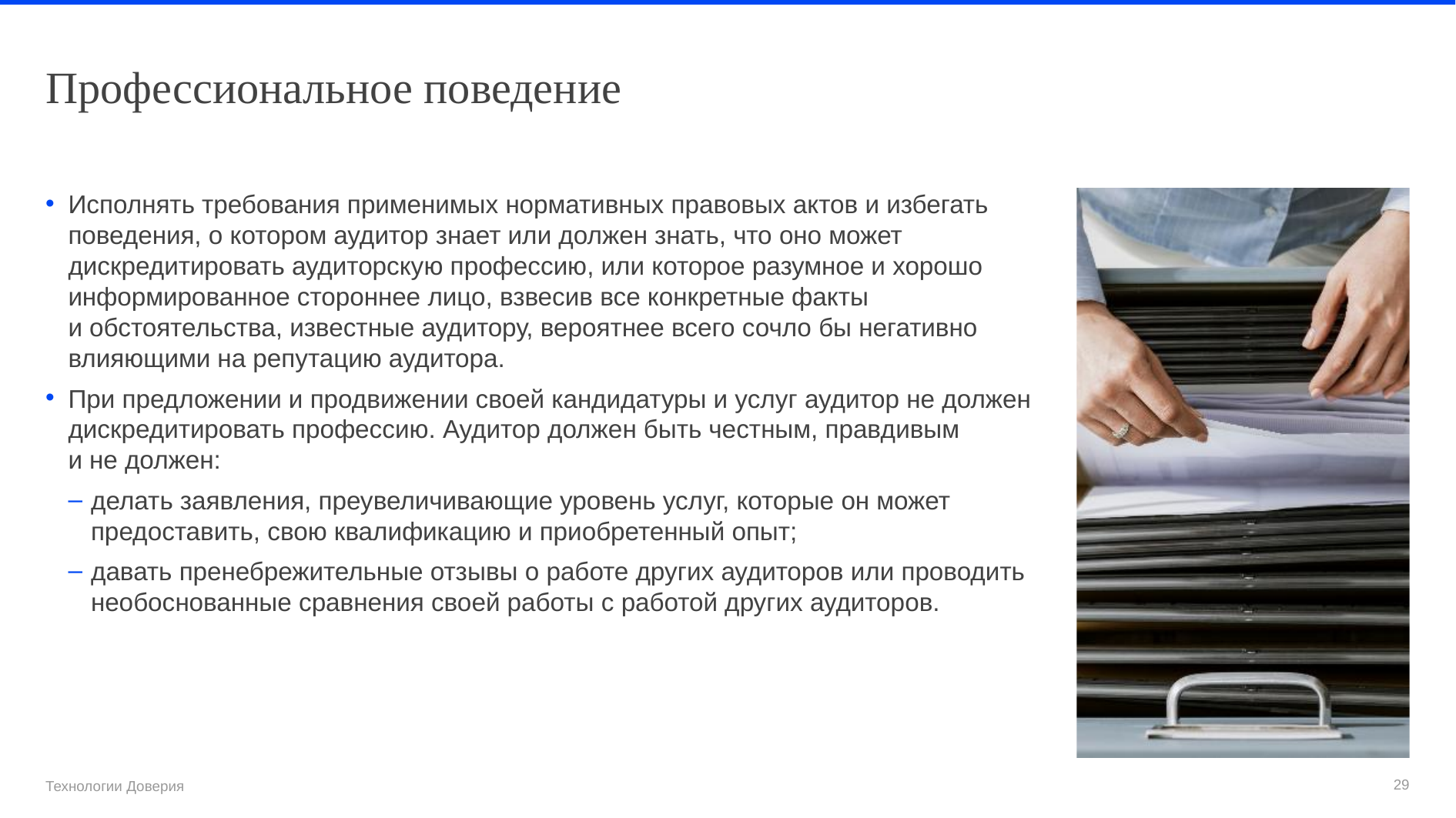

# Профессиональное поведение
Исполнять требования применимых нормативных правовых актов и избегать поведения, о котором аудитор знает или должен знать, что оно может дискредитировать аудиторскую профессию, или которое разумное и хорошо информированное стороннее лицо, взвесив все конкретные факты
и обстоятельства, известные аудитору, вероятнее всего сочло бы негативно влияющими на репутацию аудитора.
При предложении и продвижении своей кандидатуры и услуг аудитор не должен дискредитировать профессию. Аудитор должен быть честным, правдивым
и не должен:
делать заявления, преувеличивающие уровень услуг, которые он может предоставить, свою квалификацию и приобретенный опыт;
давать пренебрежительные отзывы о работе других аудиторов или проводить необоснованные сравнения своей работы с работой других аудиторов.

29